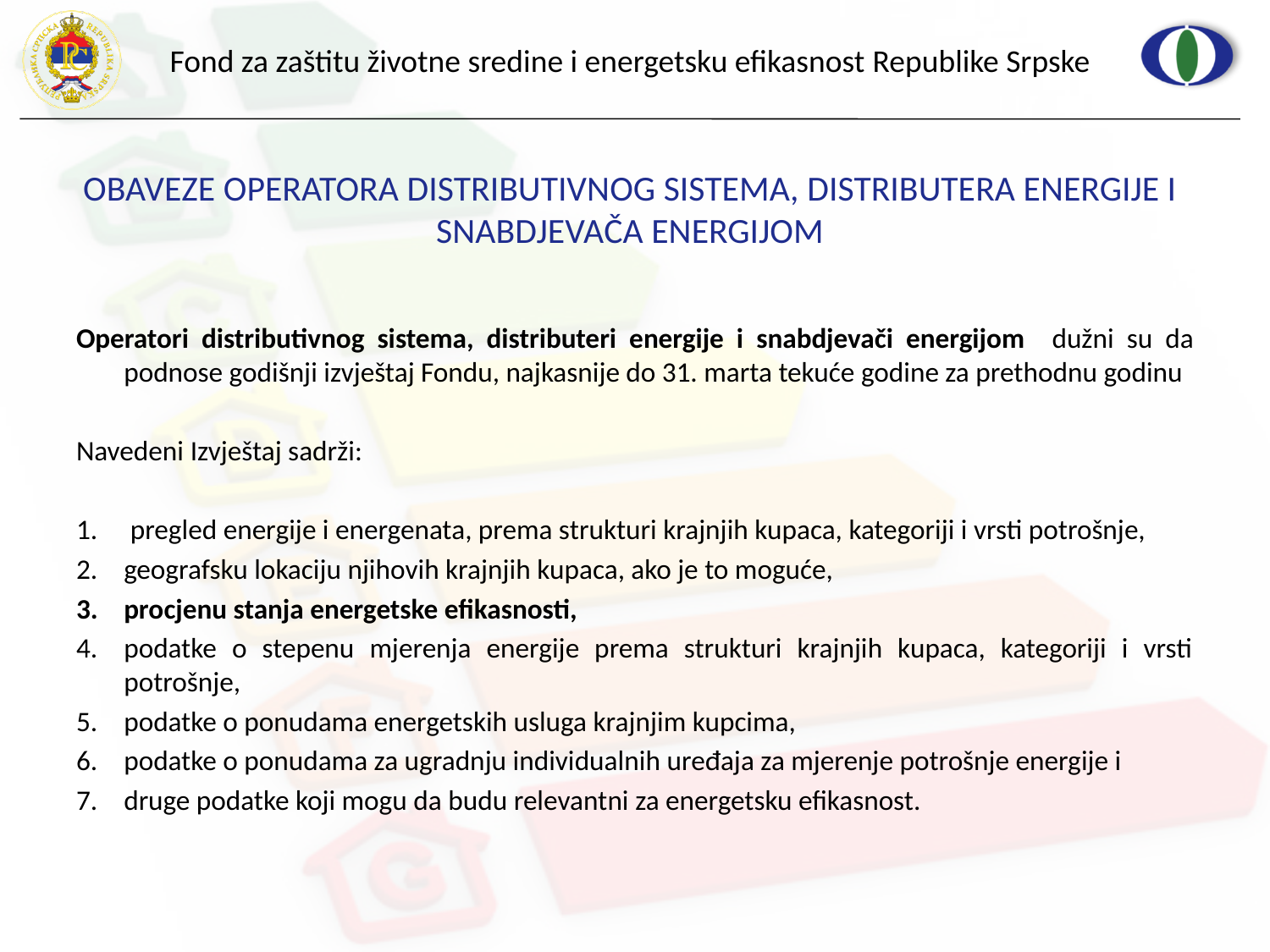

OBAVEZE OPERATORA DISTRIBUTIVNOG SISTEMA, DISTRIBUTERA ENERGIJE I SNABDJEVAČA ENERGIJOM
Operatori distributivnog sistema, distributeri energije i snabdjevači energijom  dužni su da podnose godišnji izvještaj Fondu, najkasnije do 31. marta tekuće godine za prethodnu godinu

Navedeni Izvještaj sadrži:

 pregled energije i energenata, prema strukturi krajnjih kupaca, kategoriji i vrsti potrošnje,
geografsku lokaciju njihovih krajnjih kupaca, ako je to moguće,
procjenu stanja energetske efikasnosti,
podatke o stepenu mjerenja energije prema strukturi krajnjih kupaca, kategoriji i vrsti potrošnje,
podatke o ponudama energetskih usluga krajnjim kupcima,
podatke o ponudama za ugradnju individualnih uređaja za mjerenje potrošnje energije i
druge podatke koji mogu da budu relevantni za energetsku efikasnost.